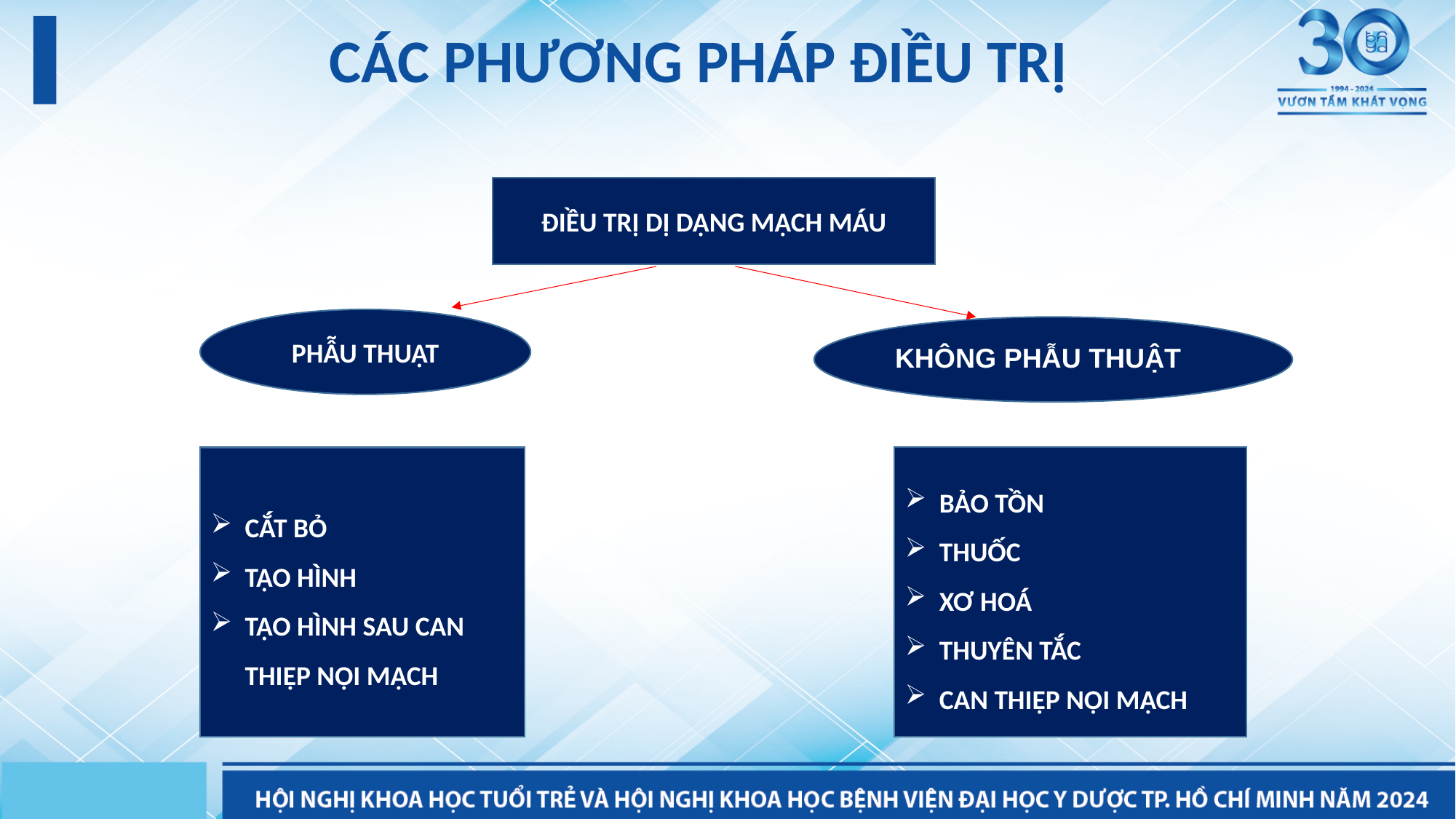

#
CÁC PHƯƠNG PHÁP ĐIỀU TRỊ

ĐIỀU TRỊ DỊ DẠNG MẠCH MÁU
PHẪU THUẬT
KHÔNG PHẪU THUẬT
BẢO TỒN
THUỐC
XƠ HOÁ
THUYÊN TẮC
CAN THIỆP NỘI MẠCH
CẮT BỎ
TẠO HÌNH
TẠO HÌNH SAU CAN THIỆP NỘI MẠCH